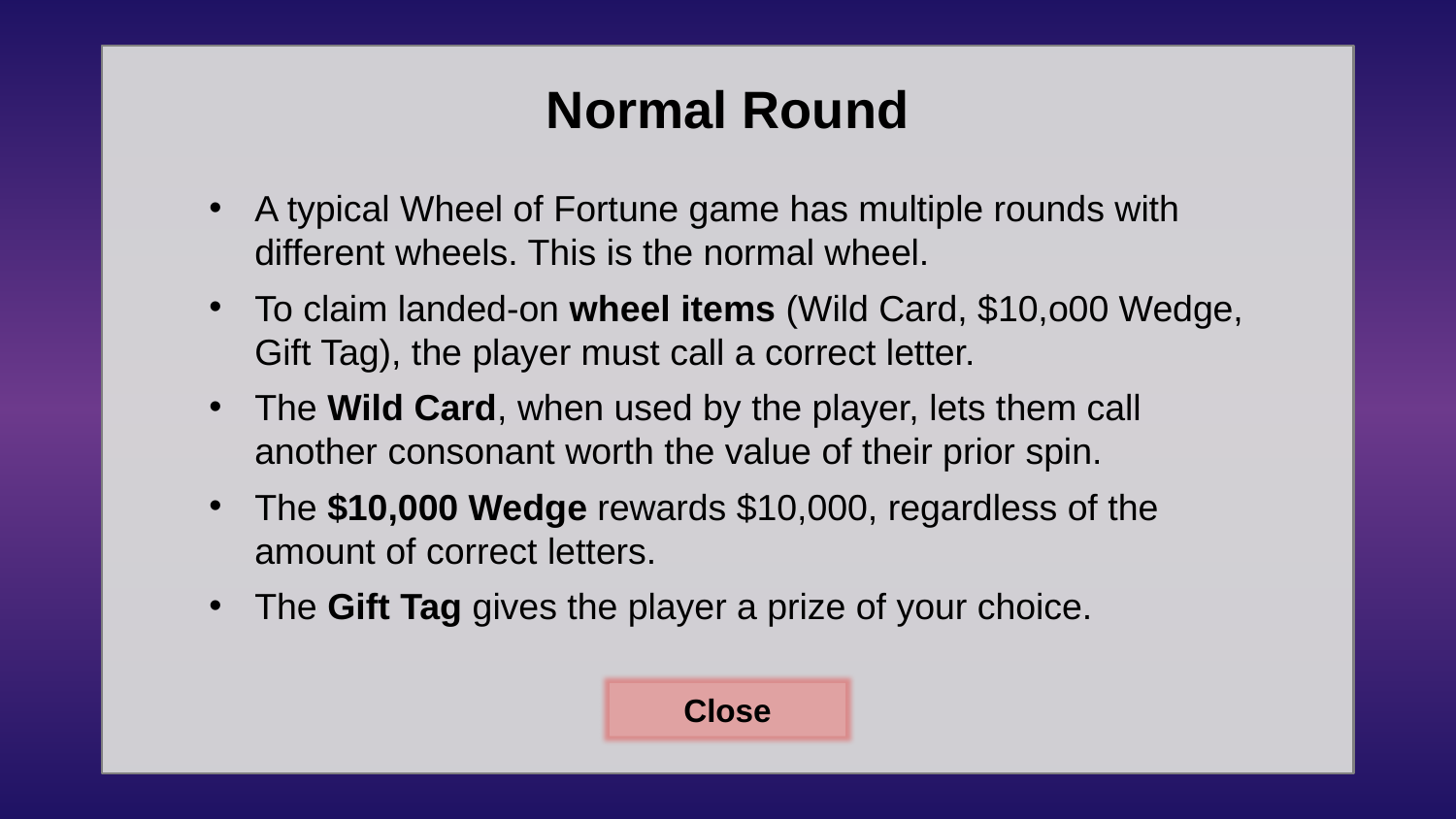

Normal Round
A typical Wheel of Fortune game has multiple rounds with different wheels. This is the normal wheel.
To claim landed-on wheel items (Wild Card, $10,o00 Wedge, Gift Tag), the player must call a correct letter.
The Wild Card, when used by the player, lets them call another consonant worth the value of their prior spin.
The $10,000 Wedge rewards $10,000, regardless of the amount of correct letters.
The Gift Tag gives the player a prize of your choice.
Close